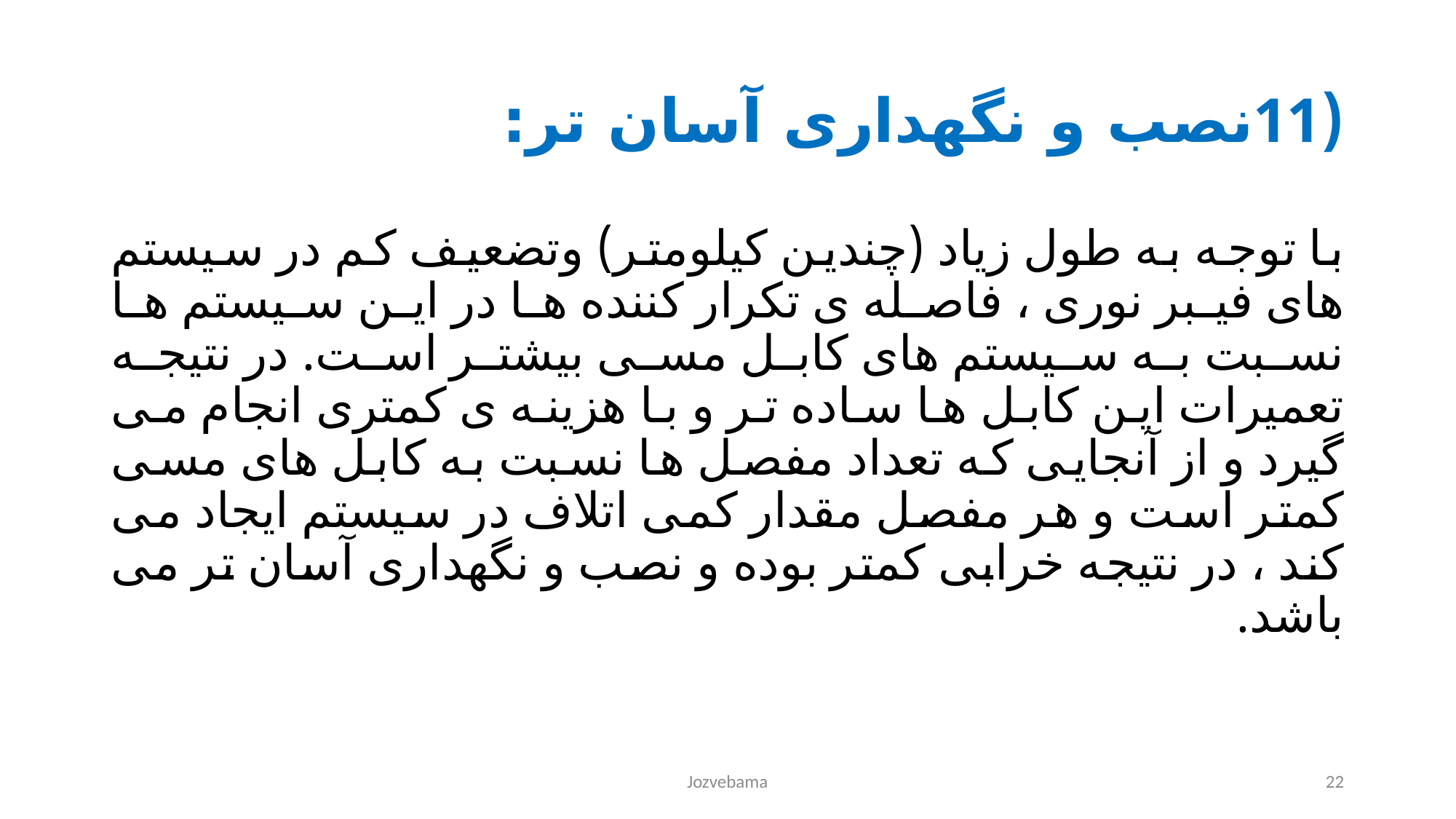

# (11نصب و نگهداری آسان تر:
با توجه به طول زیاد (چندین کیلومتر) وتضعیف کم در سیستم های فیبر نوری ، فاصله ی تکرار کننده ها در این سیستم ها نسبت به سیستم های کابل مسی بیشتر است. در نتیجه تعمیرات این کابل ها ساده تر و با هزینه ی کمتری انجام می گیرد و از آنجایی که تعداد مفصل ها نسبت به کابل های مسی کمتر است و هر مفصل مقدار کمی اتلاف در سیستم ایجاد می کند ، در نتیجه خرابی کمتر بوده و نصب و نگهداری آسان تر می باشد.

Jozvebama
22